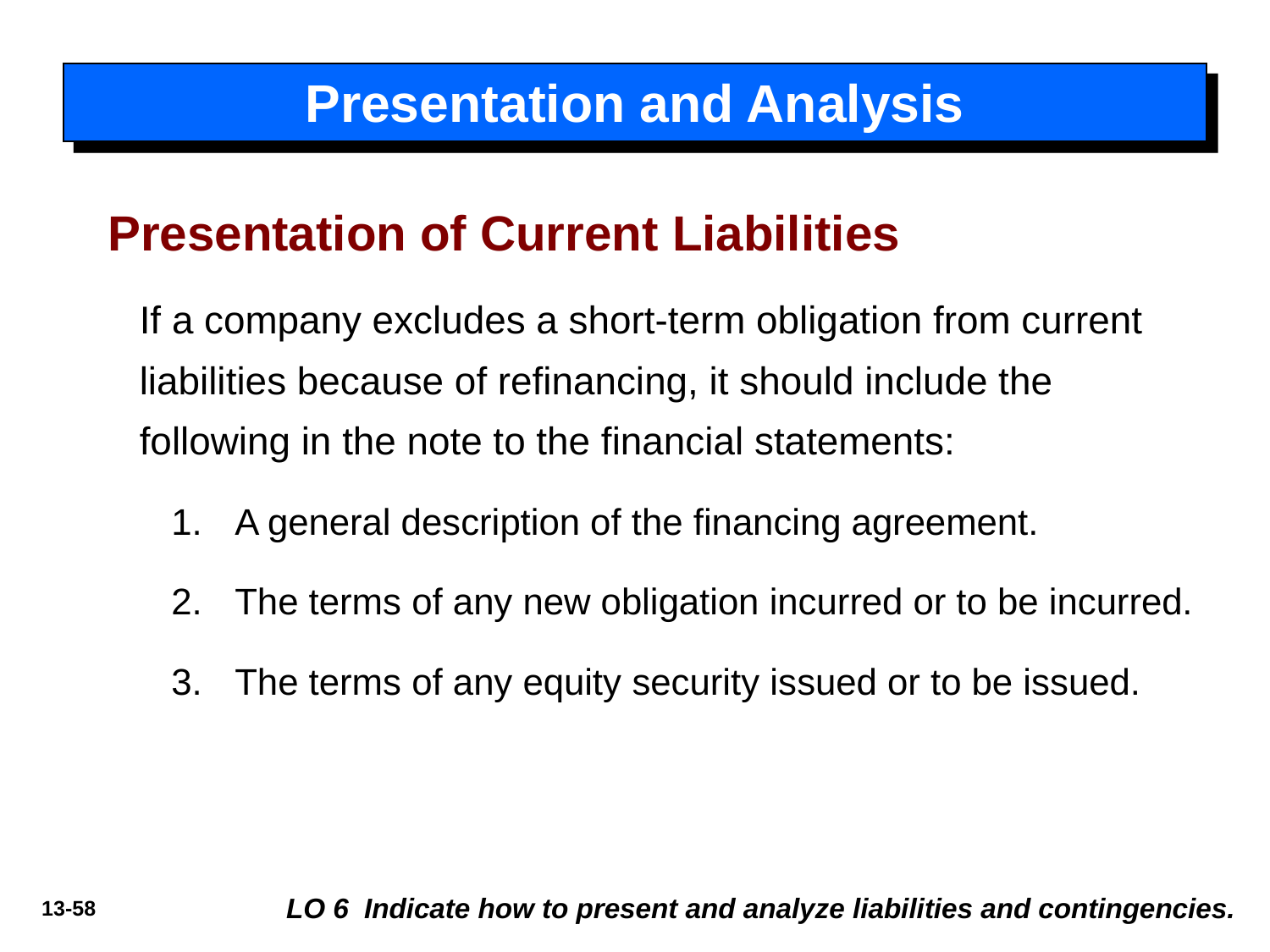

# Presentation and Analysis
Presentation of Current Liabilities
If a company excludes a short-term obligation from current liabilities because of refinancing, it should include the following in the note to the financial statements:
A general description of the financing agreement.
The terms of any new obligation incurred or to be incurred.
The terms of any equity security issued or to be issued.
LO 6  Indicate how to present and analyze liabilities and contingencies.